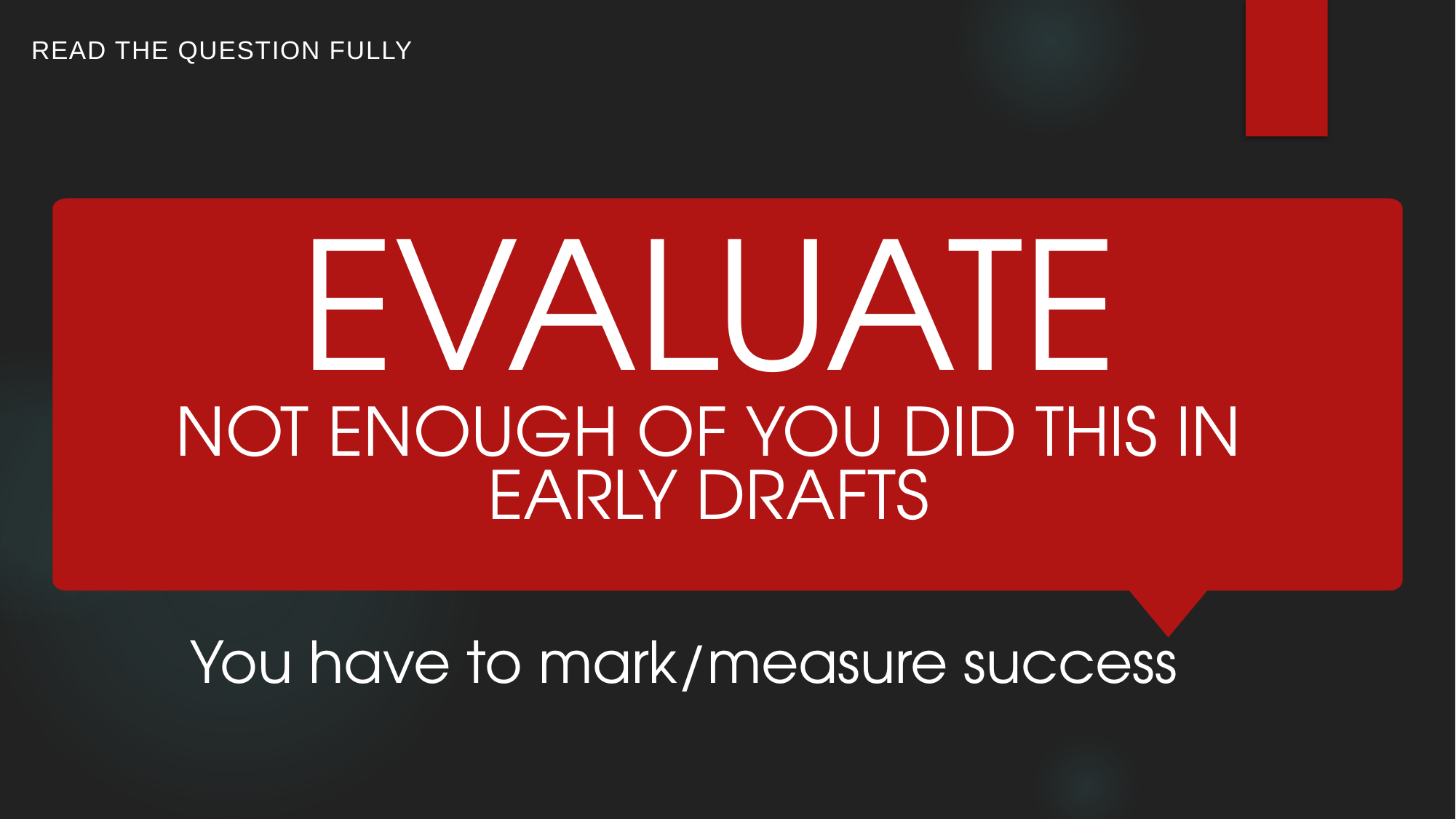

Read the question fully
EVALUATE
Not enough of you did this in early drafts
You have to mark/measure success